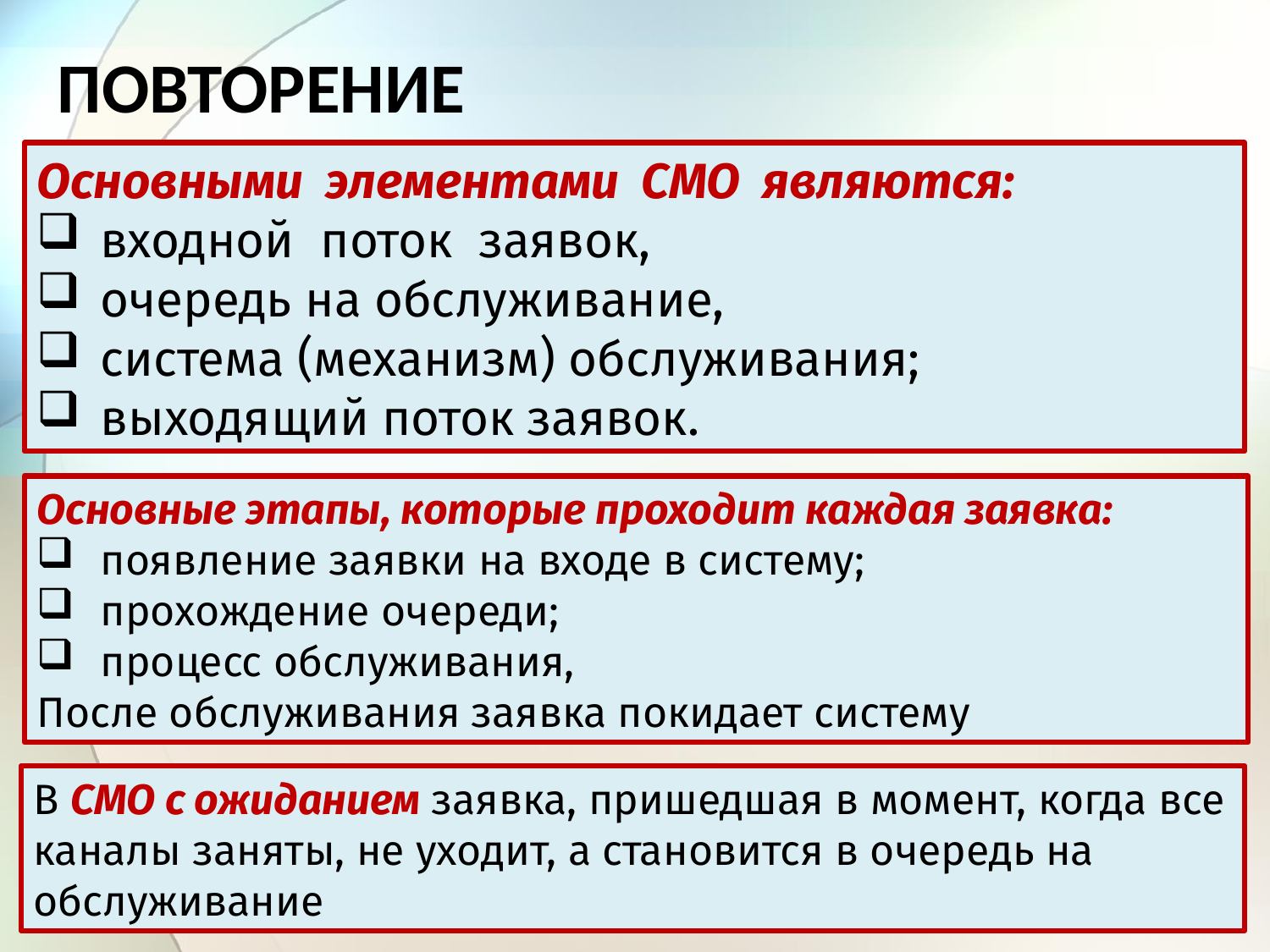

ПОВТОРЕНИЕ
Основными  элементами  СМО  являются:
входной  поток  заявок,
очередь на обслуживание,
cистема (механизм) обслуживания;
выходящий поток заявок.
Основные этапы, которые проходит каждая заявка:
появление заявки на входе в систему;
прохождение очереди;
процесс обслуживания,
После обслуживания заявка покидает систему
В СМО с ожиданием заявка, пришедшая в момент, когда все каналы заняты, не уходит, а становится в очередь на обслуживание